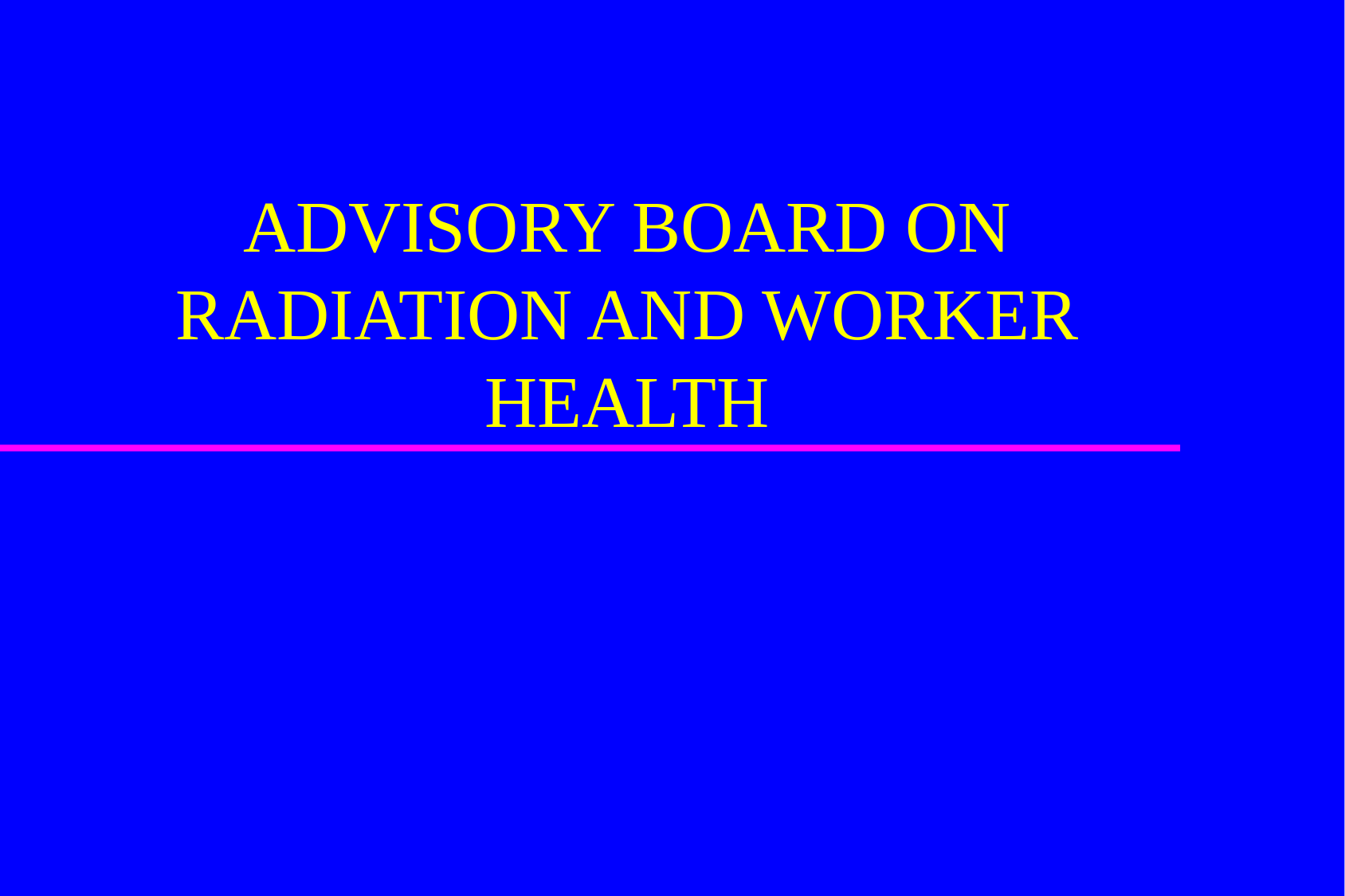

# ADVISORY BOARD ON RADIATION AND WORKER HEALTH